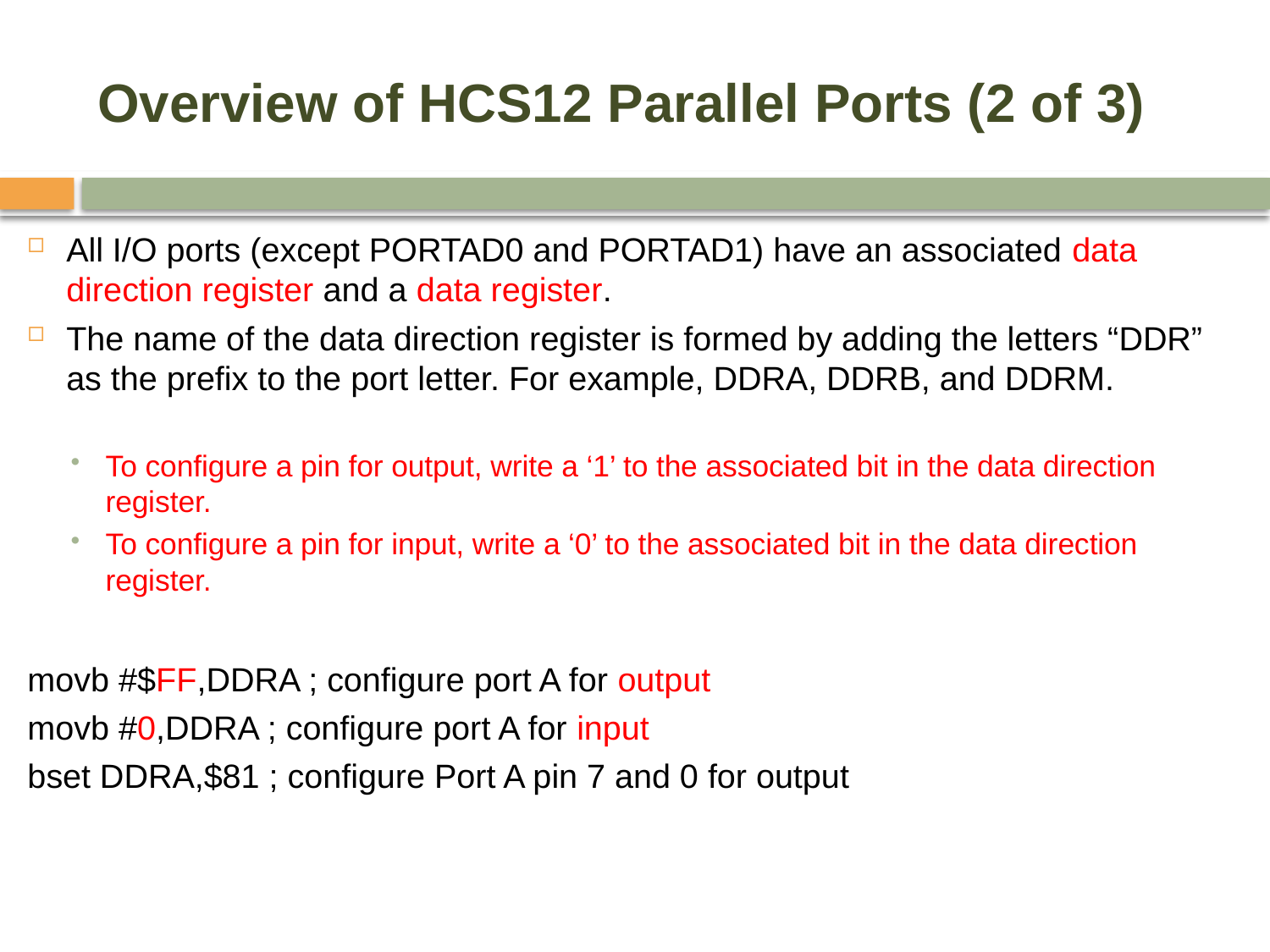

# Overview of HCS12 Parallel Ports (2 of 3)
All I/O ports (except PORTAD0 and PORTAD1) have an associated data direction register and a data register.
The name of the data direction register is formed by adding the letters “DDR” as the prefix to the port letter. For example, DDRA, DDRB, and DDRM.

To configure a pin for output, write a ‘1’ to the associated bit in the data direction register.
To configure a pin for input, write a ‘0’ to the associated bit in the data direction register.

movb #$FF,DDRA ; configure port A for output
movb #0,DDRA ; configure port A for input
bset DDRA,$81 ; configure Port A pin 7 and 0 for output